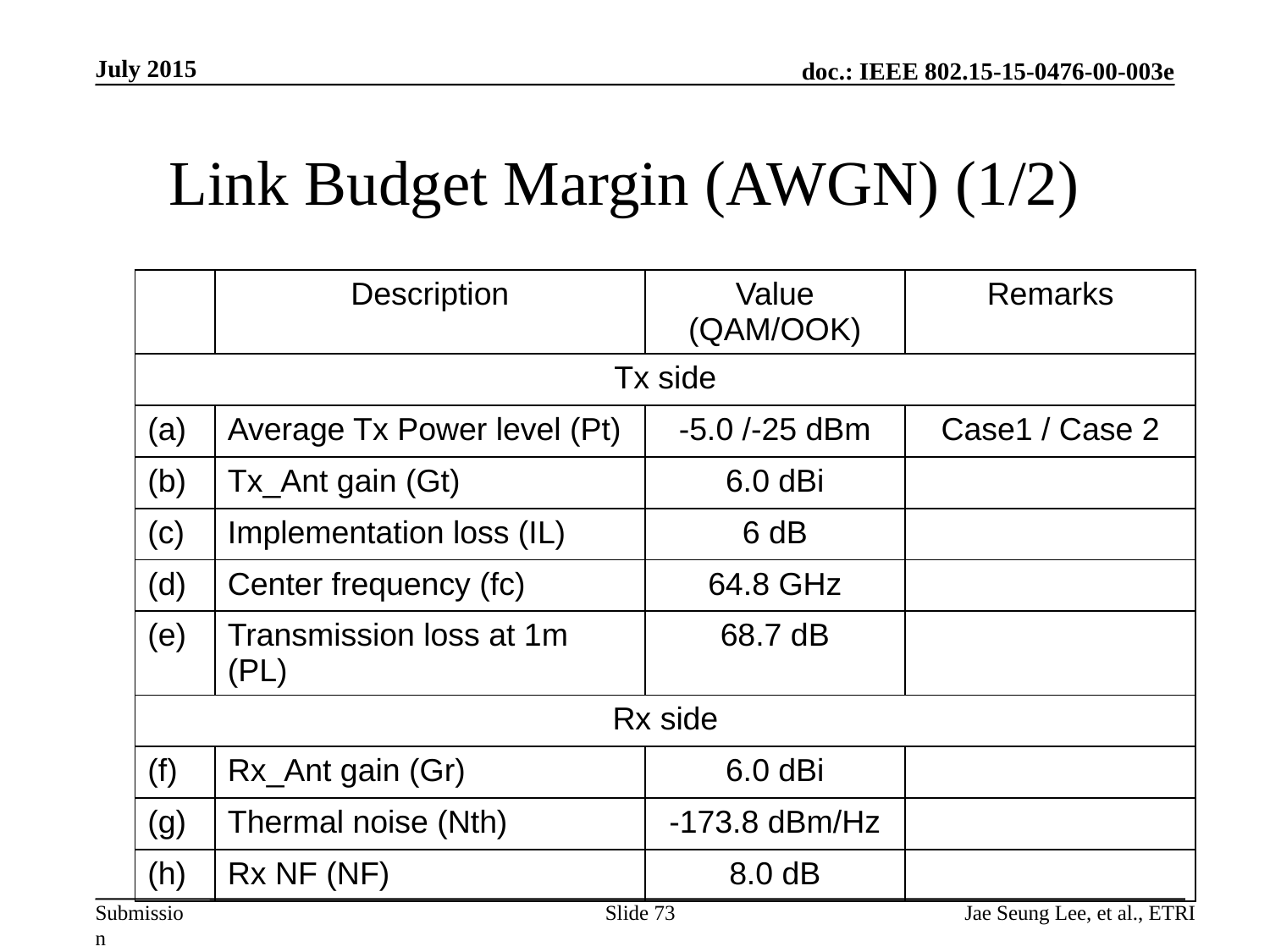

July 2015
Link Budget Margin (AWGN) (1/2)
|  | Description | Value (QAM/OOK) | Remarks |
| --- | --- | --- | --- |
| Tx side |  |  |  |
| (a) | Average Tx Power level (Pt) | -5.0 /-25 dBm | Case1 / Case 2 |
| (b) | Tx\_Ant gain (Gt) | 6.0 dBi |  |
| (c) | Implementation loss (IL) | 6 dB |  |
| (d) | Center frequency (fc) | 64.8 GHz |  |
| (e) | Transmission loss at 1m (PL) | 68.7 dB |  |
| Rx side |  |  |  |
| (f) | Rx\_Ant gain (Gr) | 6.0 dBi |  |
| (g) | Thermal noise (Nth) | -173.8 dBm/Hz |  |
| (h) | Rx NF (NF) | 8.0 dB |  |
Slide 73
Jae Seung Lee, et al., ETRI